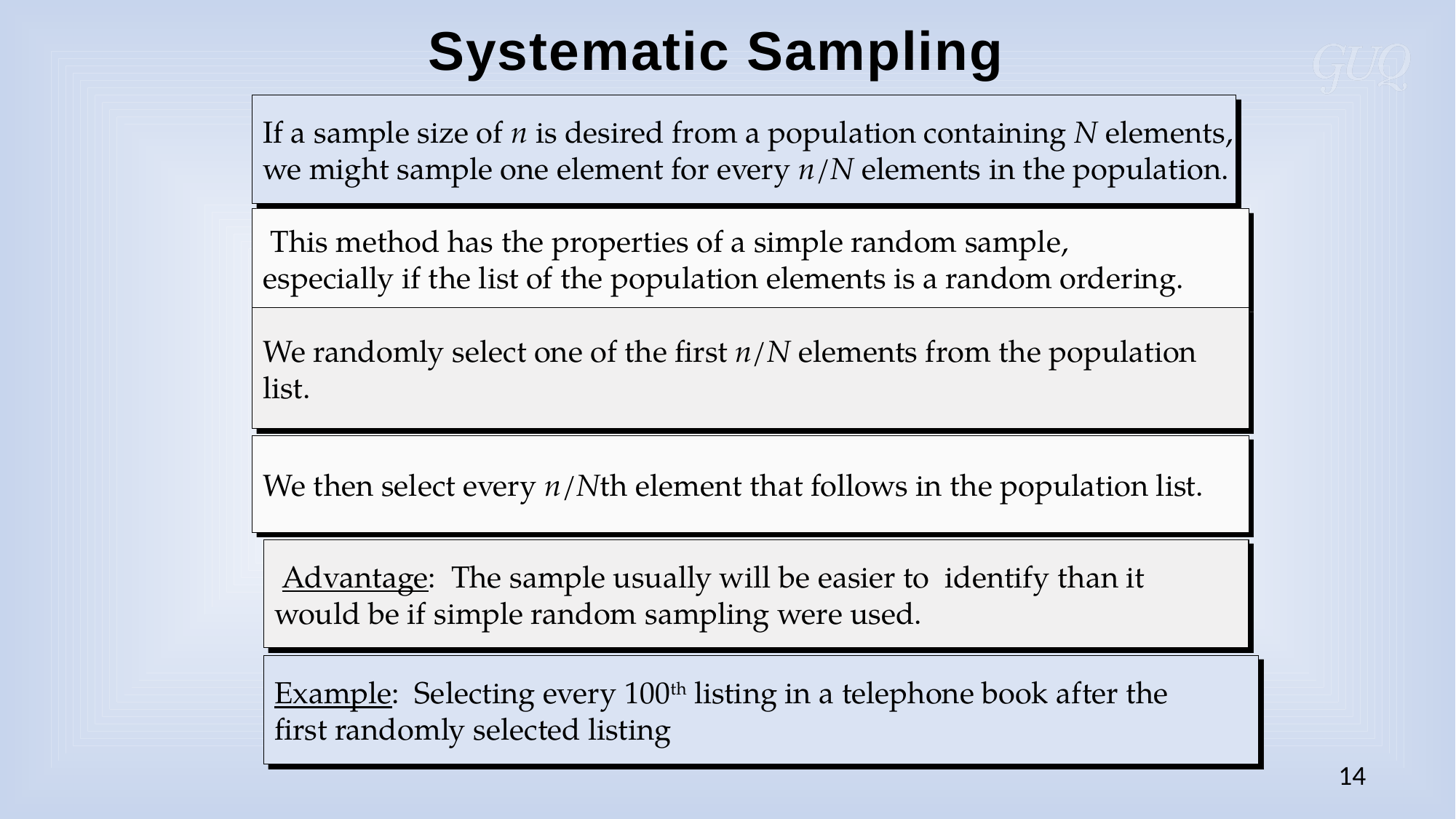

Systematic Sampling
If a sample size of n is desired from a population containing N elements,
we might sample one element for every n/N elements in the population.
 This method has the properties of a simple random sample,
especially if the list of the population elements is a random ordering.
We randomly select one of the first n/N elements from the population
list.
We then select every n/Nth element that follows in the population list.
 Advantage:  The sample usually will be easier to  identify than it
would be if simple random sampling were used.
Example:  Selecting every 100th listing in a telephone book after the
first randomly selected listing